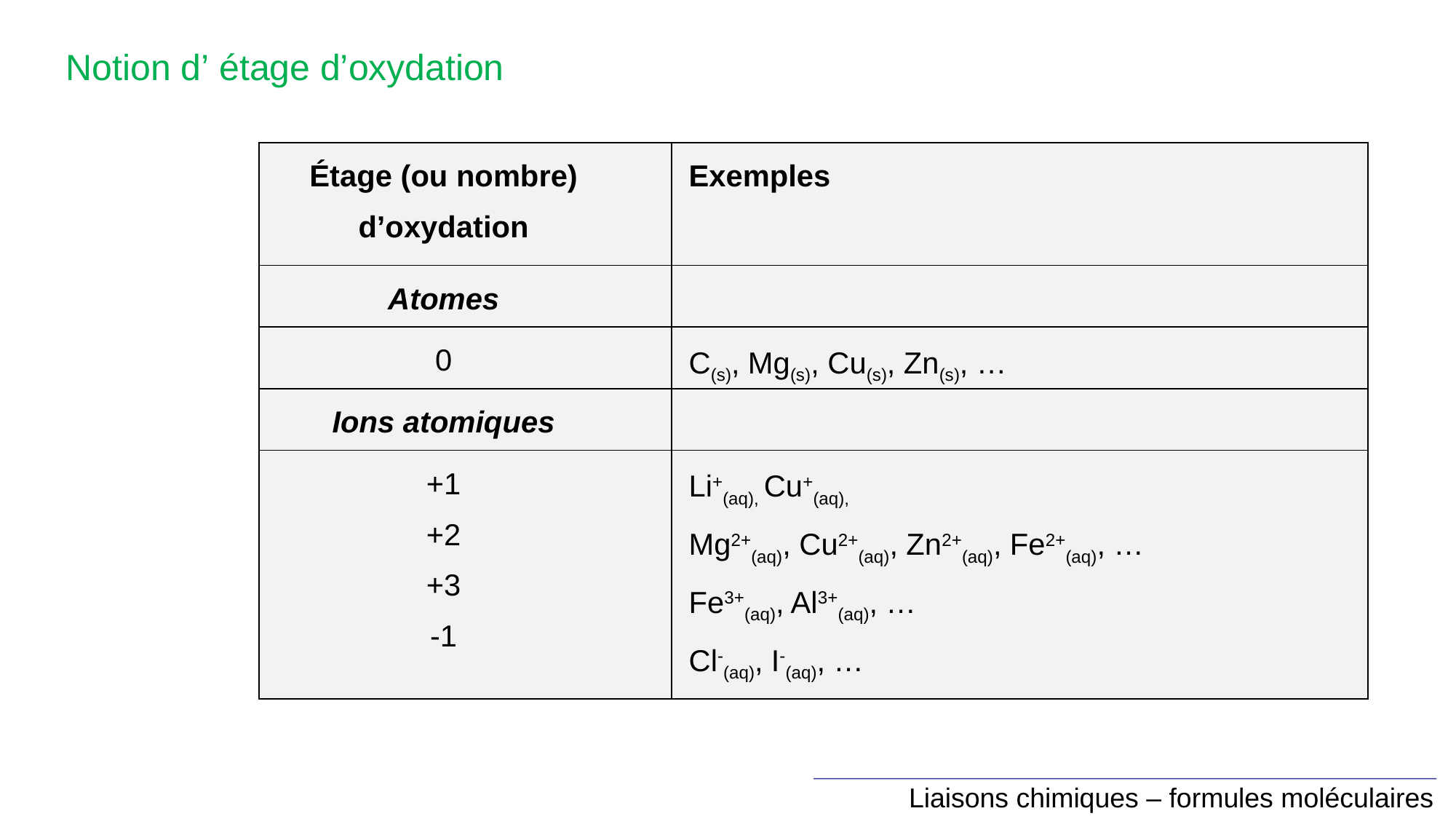

Notion d’ étage d’oxydation
| Étage (ou nombre) d’oxydation | Exemples |
| --- | --- |
| Atomes |  |
| 0 | C(s), Mg(s), Cu(s), Zn(s), … |
| Ions atomiques |  |
| +1 +2 +3 -1 | Li+(aq), Cu+(aq), Mg2+(aq), Cu2+(aq), Zn2+(aq), Fe2+(aq), … Fe3+(aq), Al3+(aq), … Cl-(aq), I-(aq), … |

Liaisons chimiques – formules moléculaires